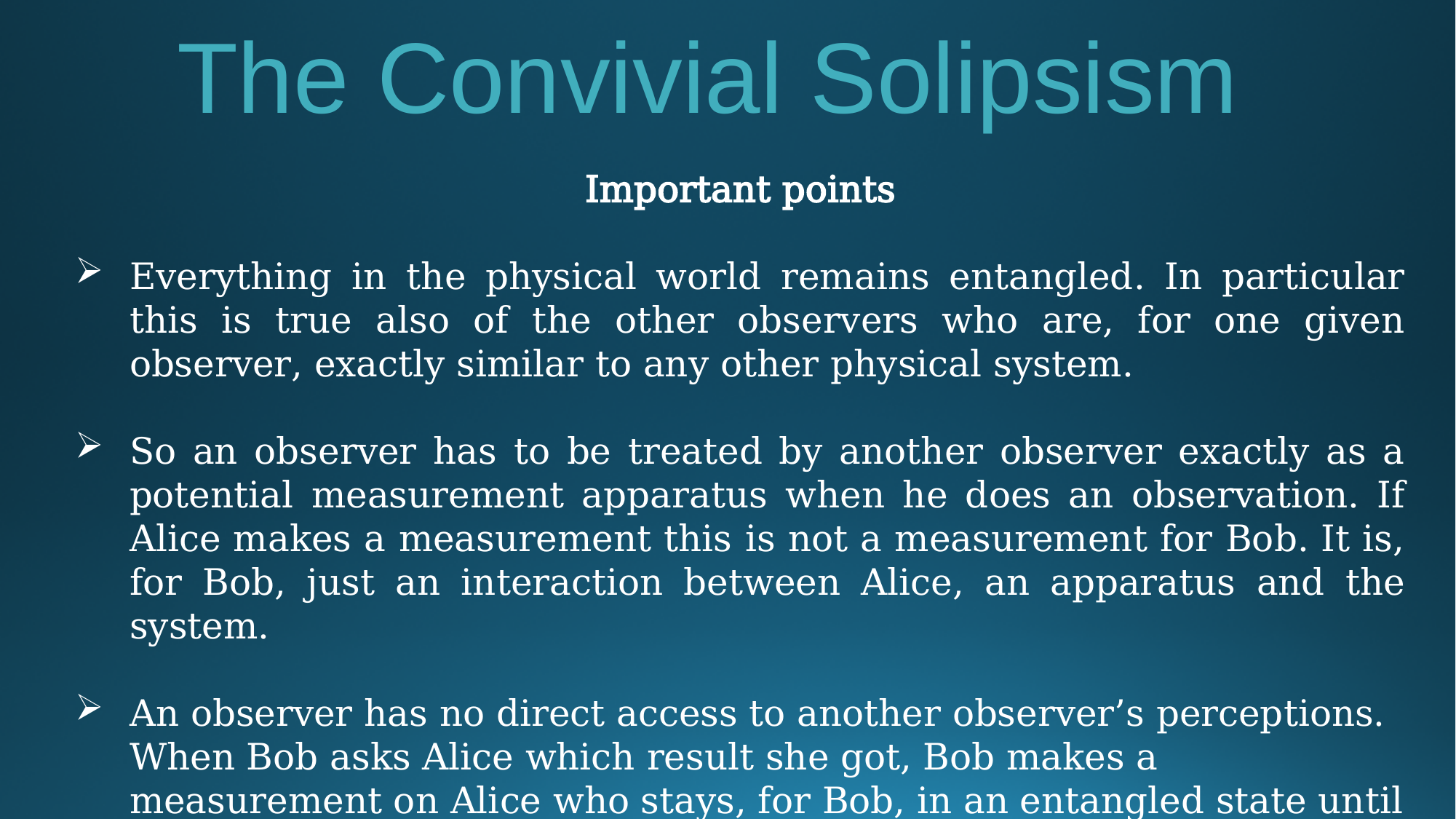

The Convivial Solipsism
Important points

Everything in the physical world remains entangled. In particular this is true also of the other observers who are, for one given observer, exactly similar to any other physical system.

So an observer has to be treated by another observer exactly as a potential measurement apparatus when he does an observation. If Alice makes a measurement this is not a measurement for Bob. It is, for Bob, just an interaction between Alice, an apparatus and the system.

An observer has no direct access to another observer’s perceptions. When Bob asks Alice which result she got, Bob makes a measurement on Alice who stays, for Bob, in an entangled state until she has been measured.